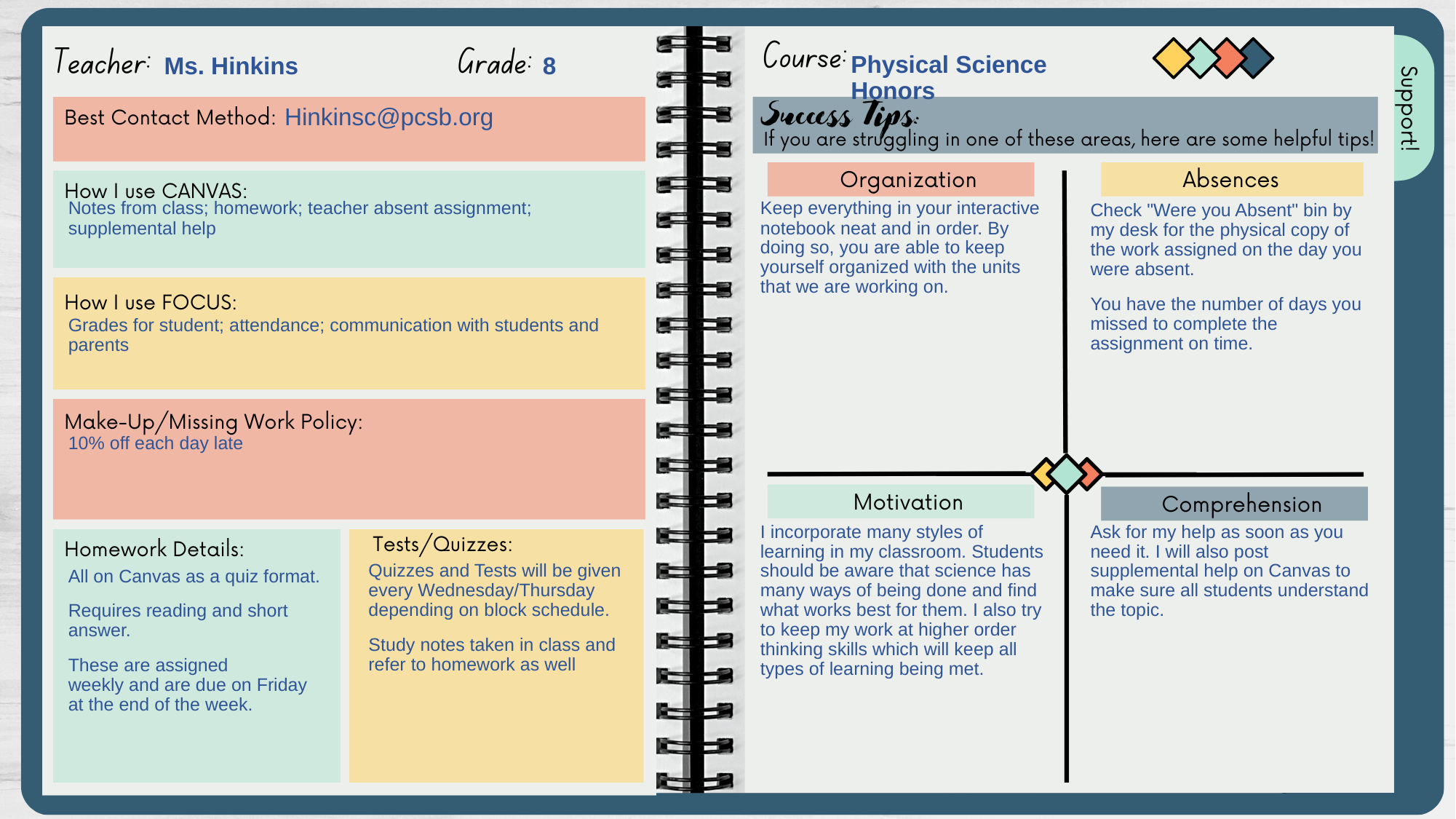

Physical Science Honors
Ms. Hinkins
8
Hinkinsc@pcsb.org
Keep everything in your interactive notebook neat and in order. By doing so, you are able to keep yourself organized with the units that we are working on.
Notes from class; homework; teacher absent assignment; supplemental help
Check "Were you Absent" bin by my desk for the physical copy of the work assigned on the day you were absent.
You have the number of days you missed to complete the assignment on time.
Grades for student; attendance; communication with students and parents
10% off each day late
I incorporate many styles of learning in my classroom. Students should be aware that science has many ways of being done and find what works best for them. I also try to keep my work at higher order thinking skills which will keep all types of learning being met.
Ask for my help as soon as you need it. I will also post supplemental help on Canvas to make sure all students understand the topic.
Quizzes and Tests will be given every Wednesday/Thursday depending on block schedule.
Study notes taken in class and refer to homework as well

All on Canvas as a quiz format.
Requires reading and short answer.
These are assigned weekly and are due on Friday at the end of the week.